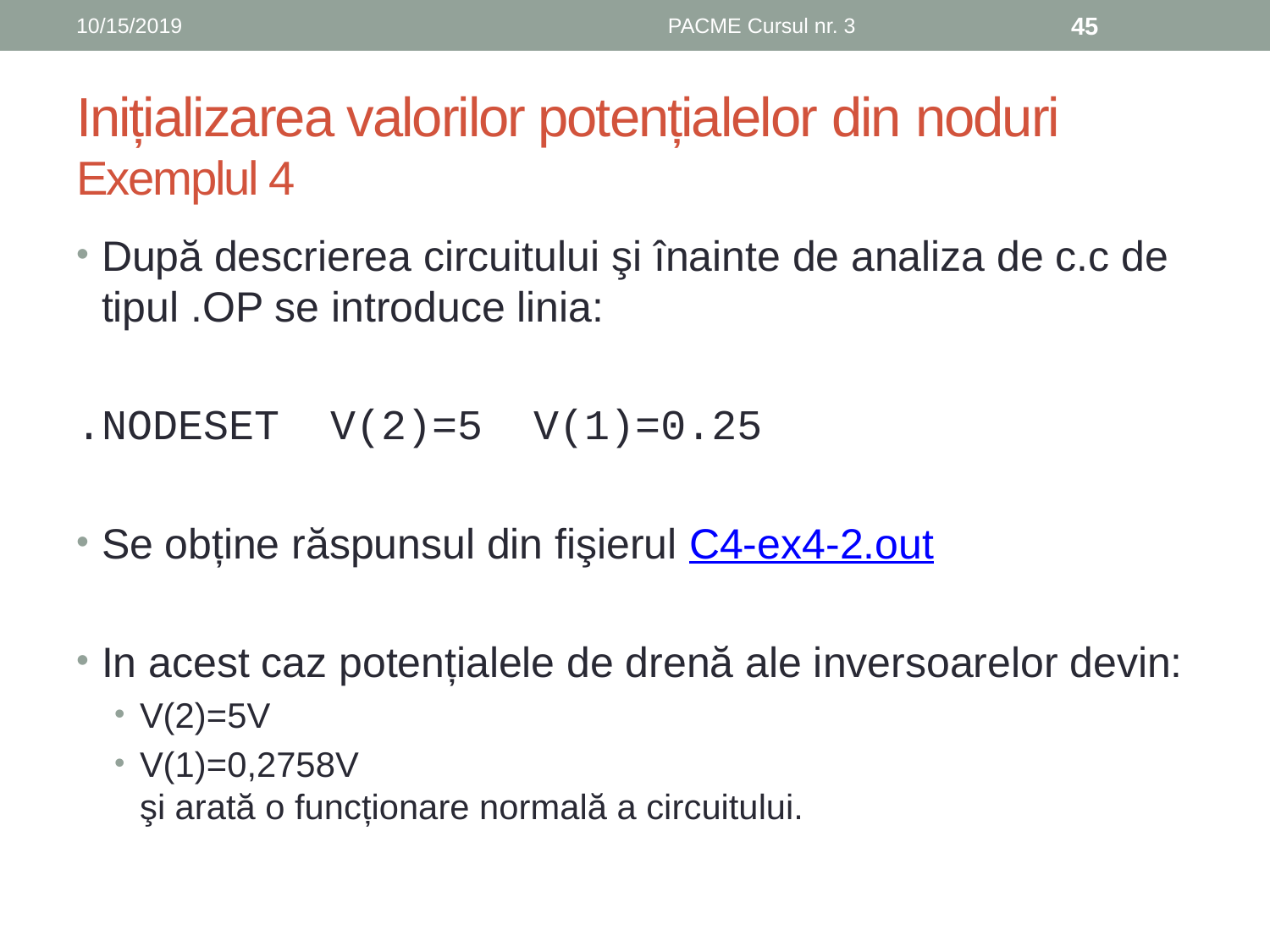

10/15/2019
PACME Cursul nr. 3
45
# Inițializarea valorilor potențialelor din noduri Exemplul 4
După descrierea circuitului şi înainte de analiza de c.c de tipul .OP se introduce linia:

.NODESET  V(2)=5  V(1)=0.25

Se obține răspunsul din fişierul C4-ex4-2.out

In acest caz potențialele de drenă ale inversoarelor devin:
V(2)=5V
V(1)=0,2758V
şi arată o funcționare normală a circuitului.